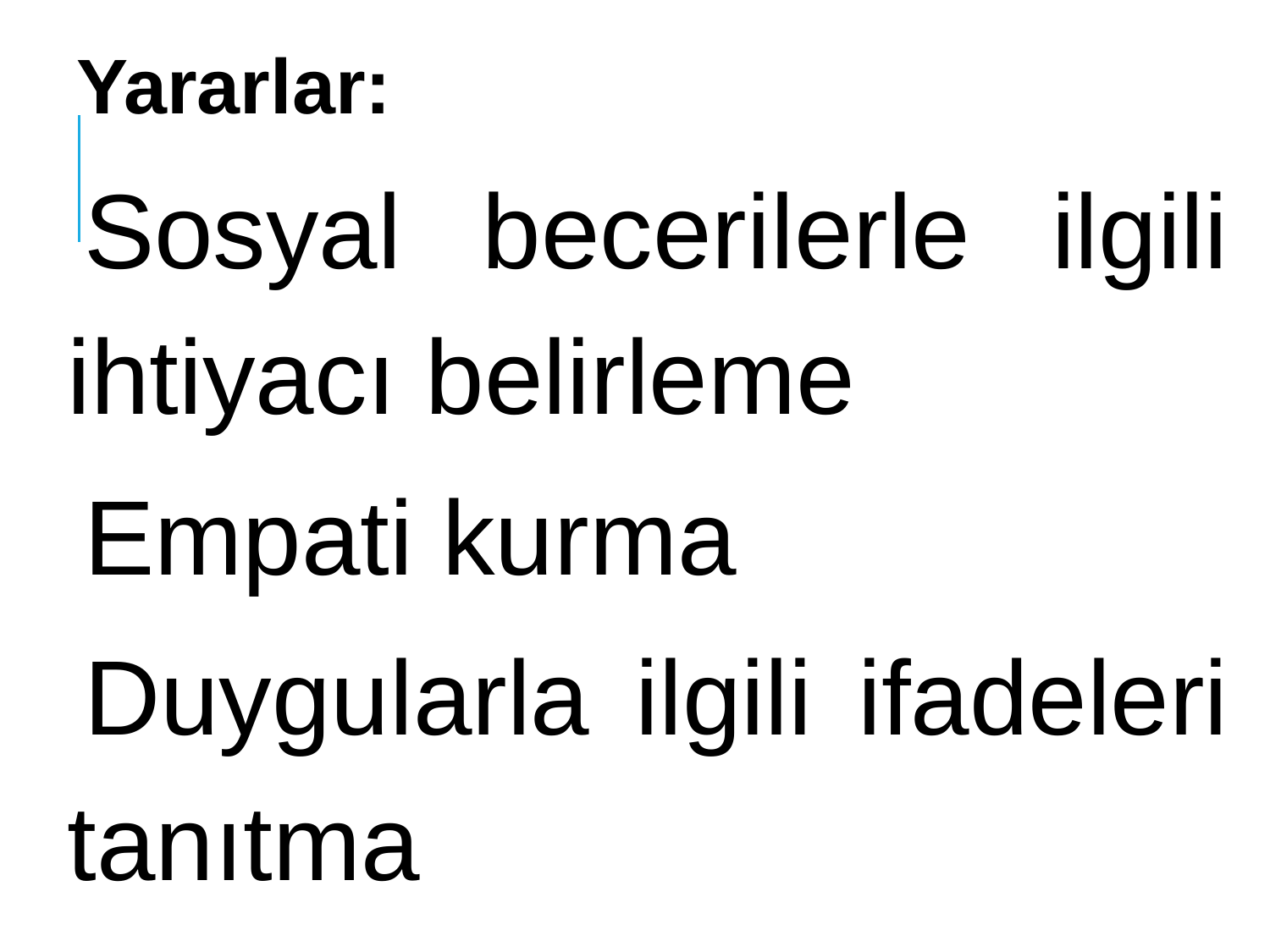

Yararlar:
Sosyal becerilerle ilgili ihtiyacı belirleme
Empati kurma
Duygularla ilgili ifadeleri tanıtma